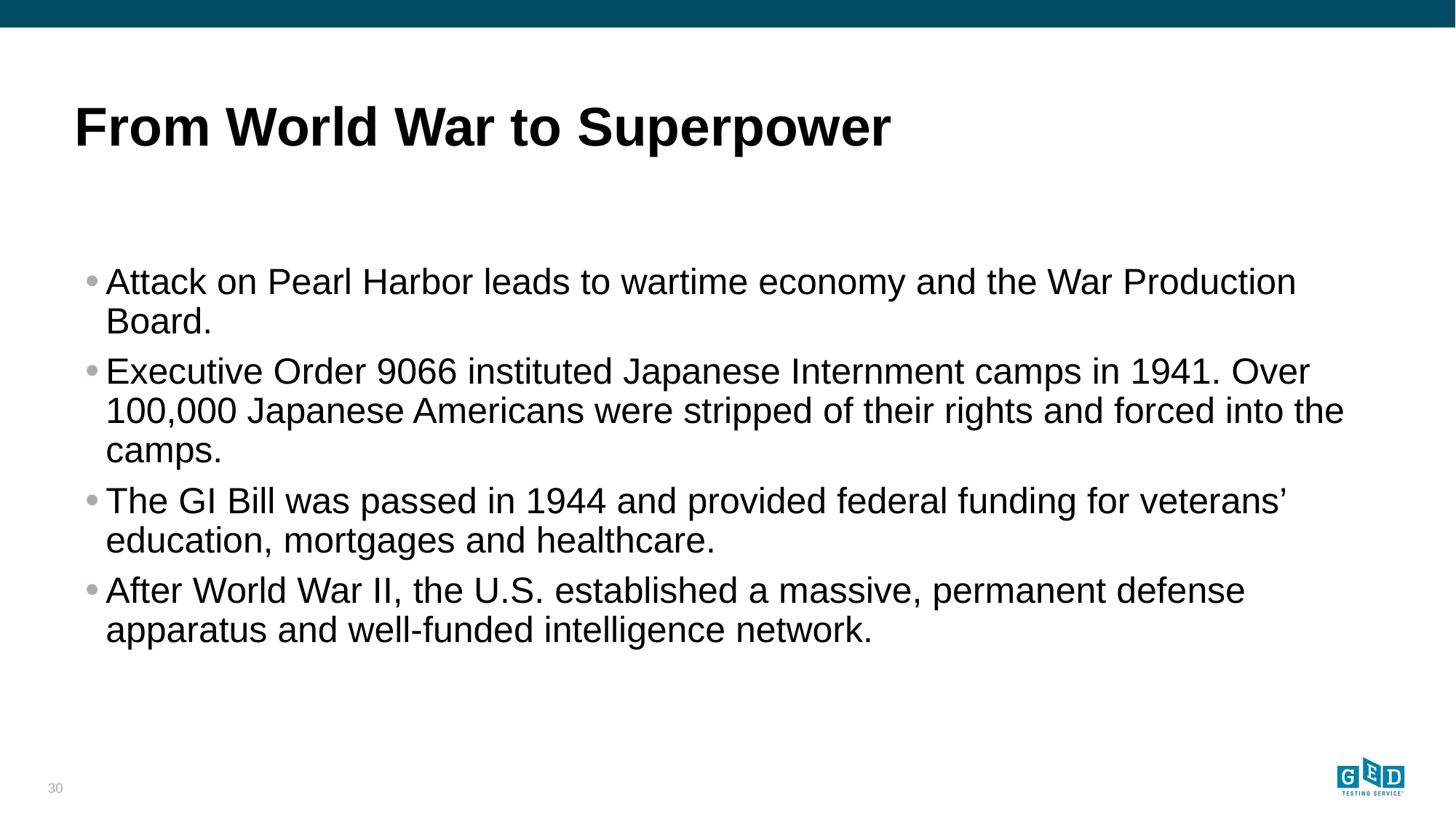

# From World War to Superpower
Attack on Pearl Harbor leads to wartime economy and the War Production Board.
Executive Order 9066 instituted Japanese Internment camps in 1941. Over 100,000 Japanese Americans were stripped of their rights and forced into the camps.
The GI Bill was passed in 1944 and provided federal funding for veterans’ education, mortgages and healthcare.
After World War II, the U.S. established a massive, permanent defense apparatus and well-funded intelligence network.
30